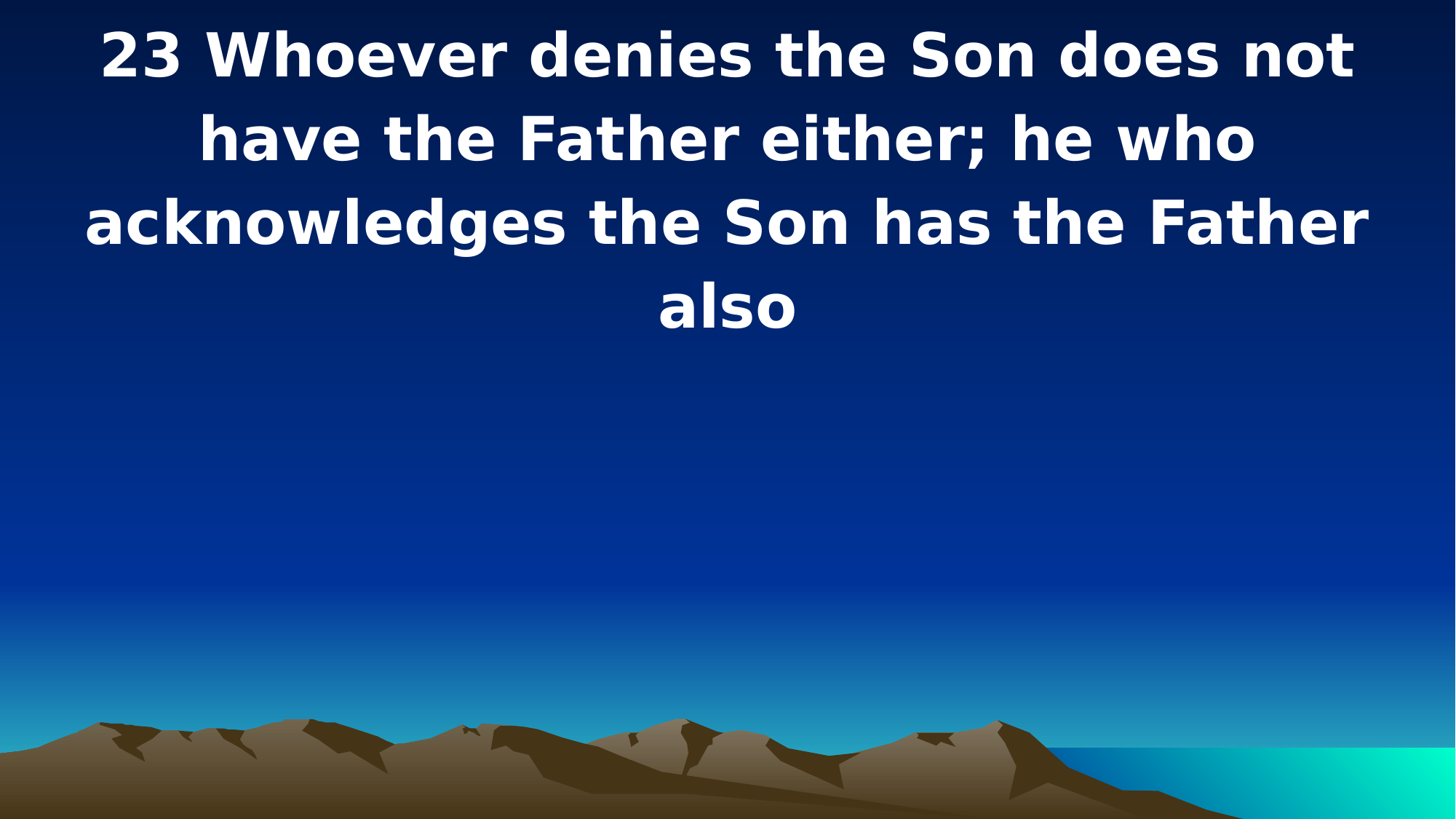

23 Whoever denies the Son does not have the Father either; he who acknowledges the Son has the Father also